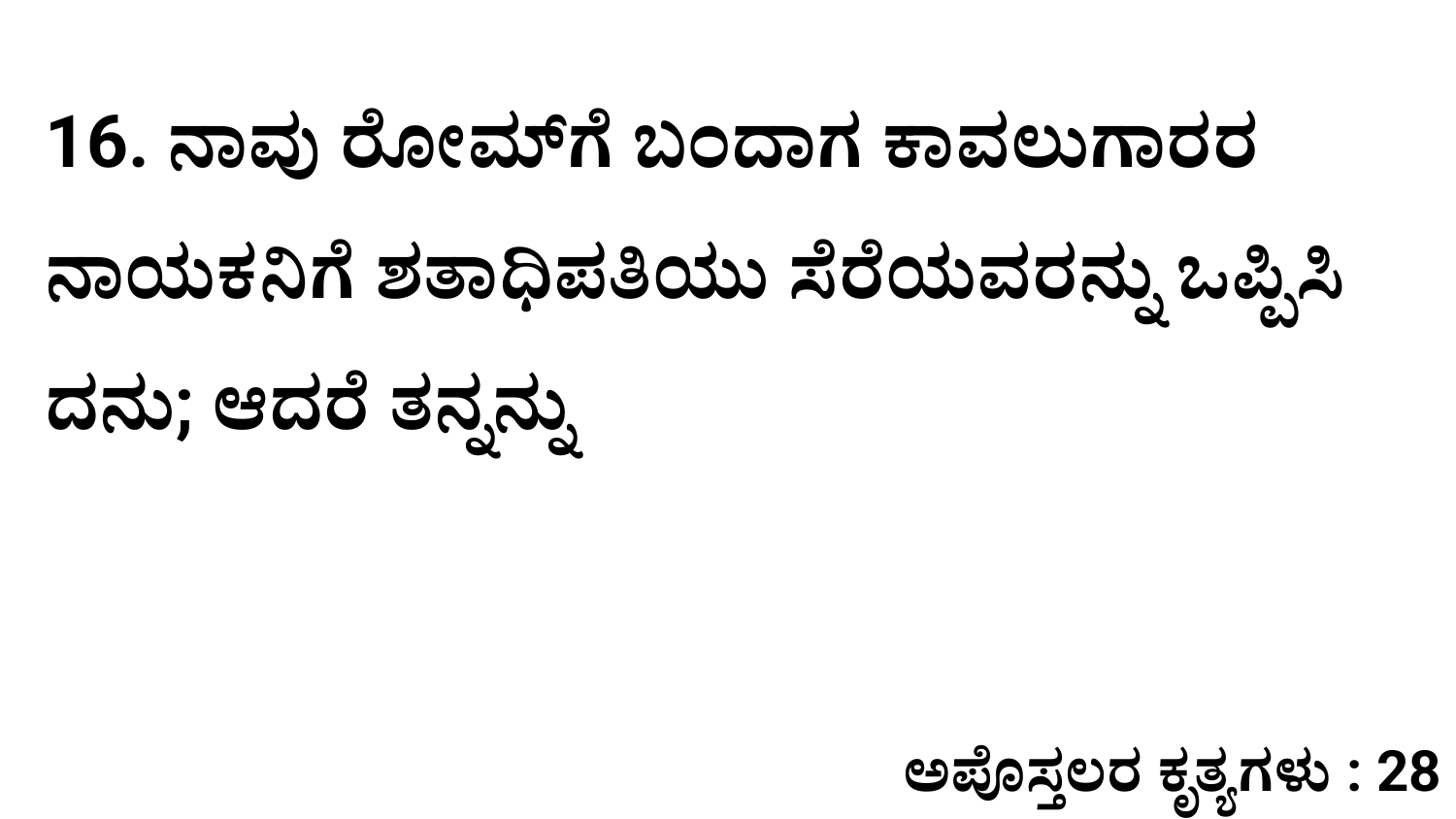

16. ನಾವು ರೋಮ್‌ಗೆ ಬಂದಾಗ ಕಾವಲುಗಾರರ ನಾಯಕನಿಗೆ ಶತಾಧಿಪತಿಯು ಸೆರೆಯವರನ್ನು ಒಪ್ಪಿಸಿ ದನು; ಆದರೆ ತನ್ನನ್ನು
ಅಪೊಸ್ತಲರ ಕೃತ್ಯಗಳು : 28